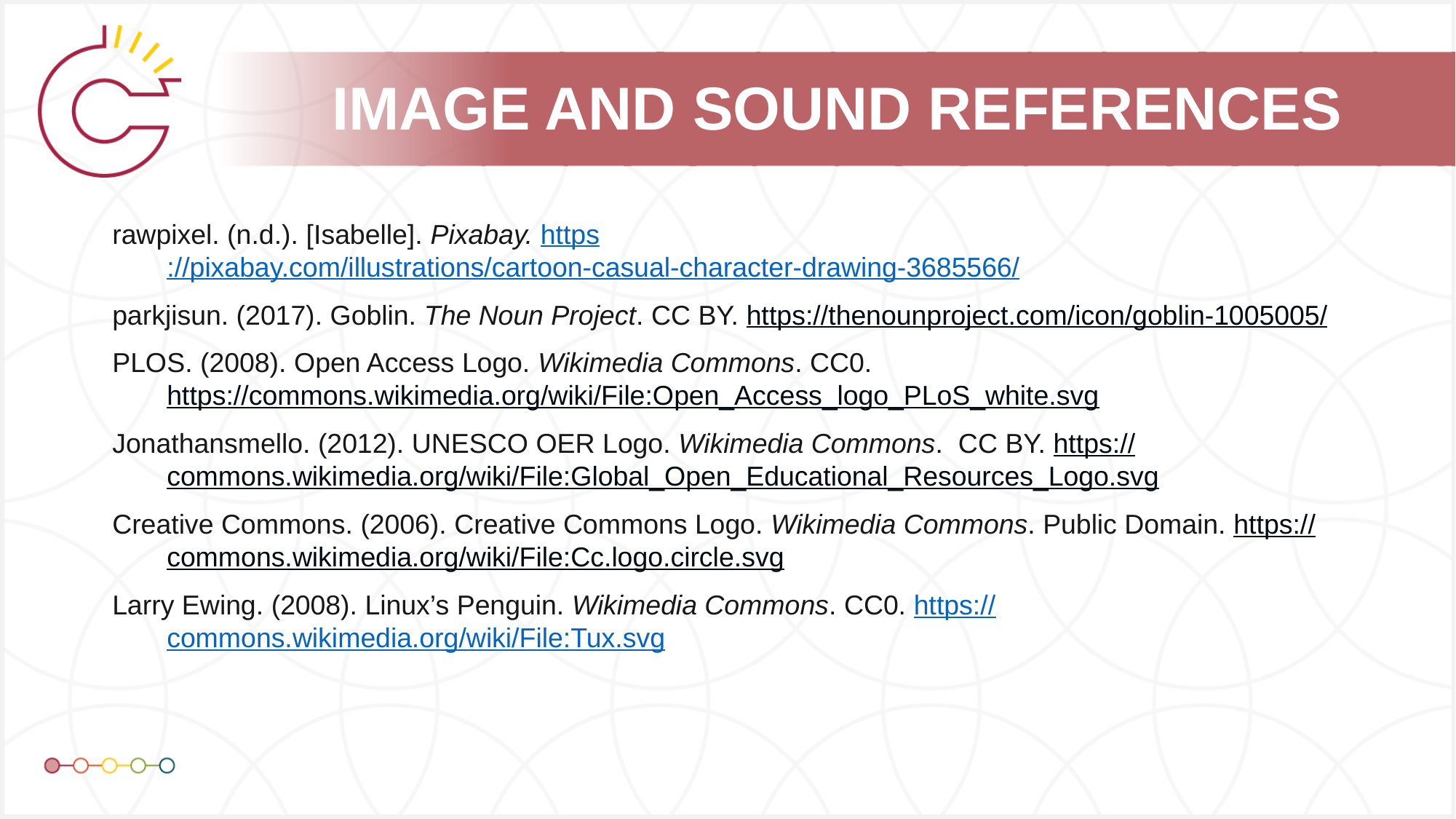

rawpixel. (n.d.). [Isabelle]. Pixabay. https://pixabay.com/illustrations/cartoon-casual-character-drawing-3685566/
parkjisun. (2017). Goblin. The Noun Project. CC BY. https://thenounproject.com/icon/goblin-1005005/
PLOS. (2008). Open Access Logo. Wikimedia Commons. CC0. https://commons.wikimedia.org/wiki/File:Open_Access_logo_PLoS_white.svg
Jonathansmello. (2012). UNESCO OER Logo. Wikimedia Commons.  CC BY. https://commons.wikimedia.org/wiki/File:Global_Open_Educational_Resources_Logo.svg
Creative Commons. (2006). Creative Commons Logo. Wikimedia Commons. Public Domain. https://commons.wikimedia.org/wiki/File:Cc.logo.circle.svg
Larry Ewing. (2008). Linux’s Penguin. Wikimedia Commons. CC0. https://commons.wikimedia.org/wiki/File:Tux.svg